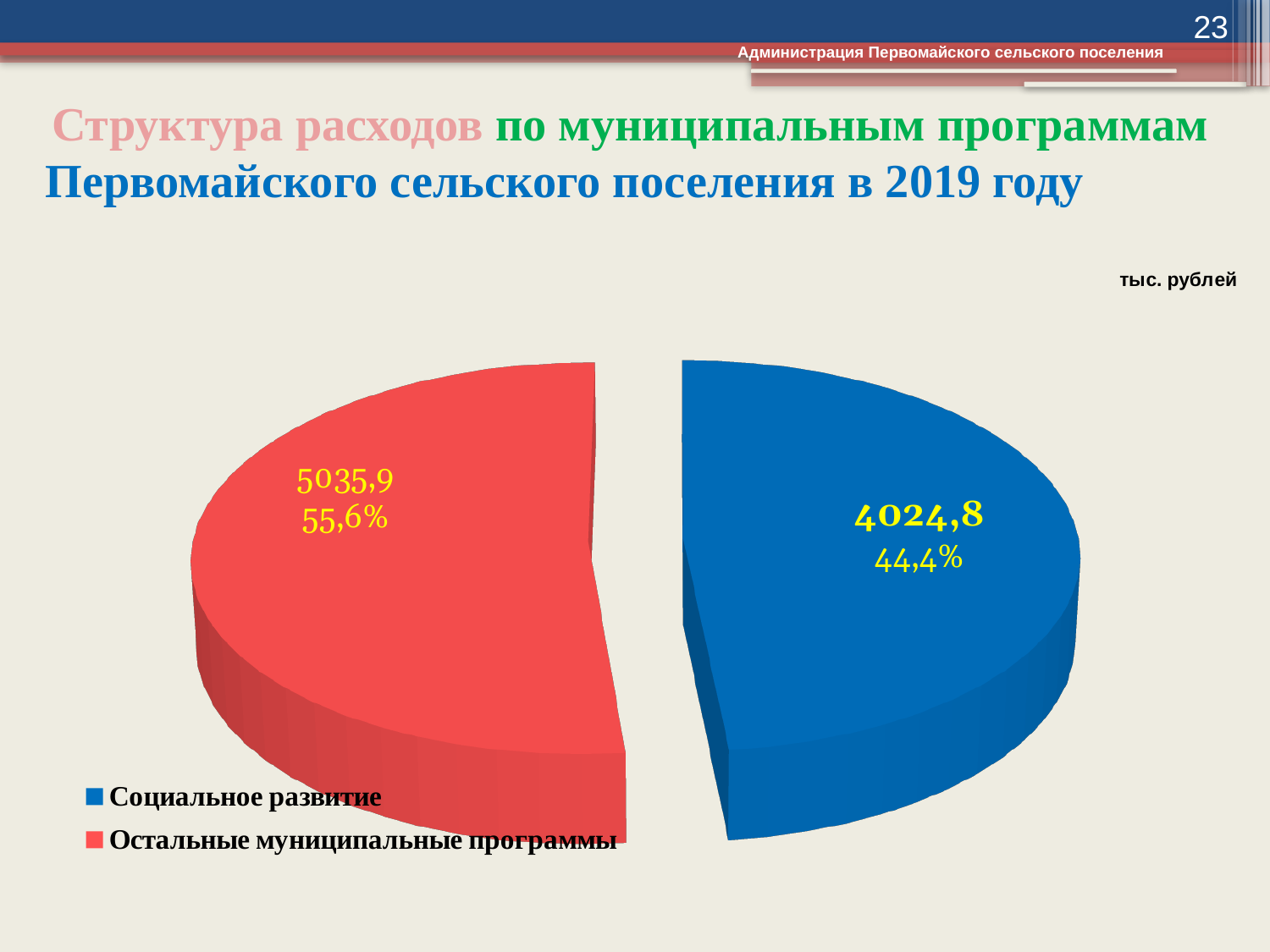

23
Администрация Первомайского сельского поселения
# Структура расходов по муниципальным программам Первомайского сельского поселения в 2019 году

[unsupported chart]